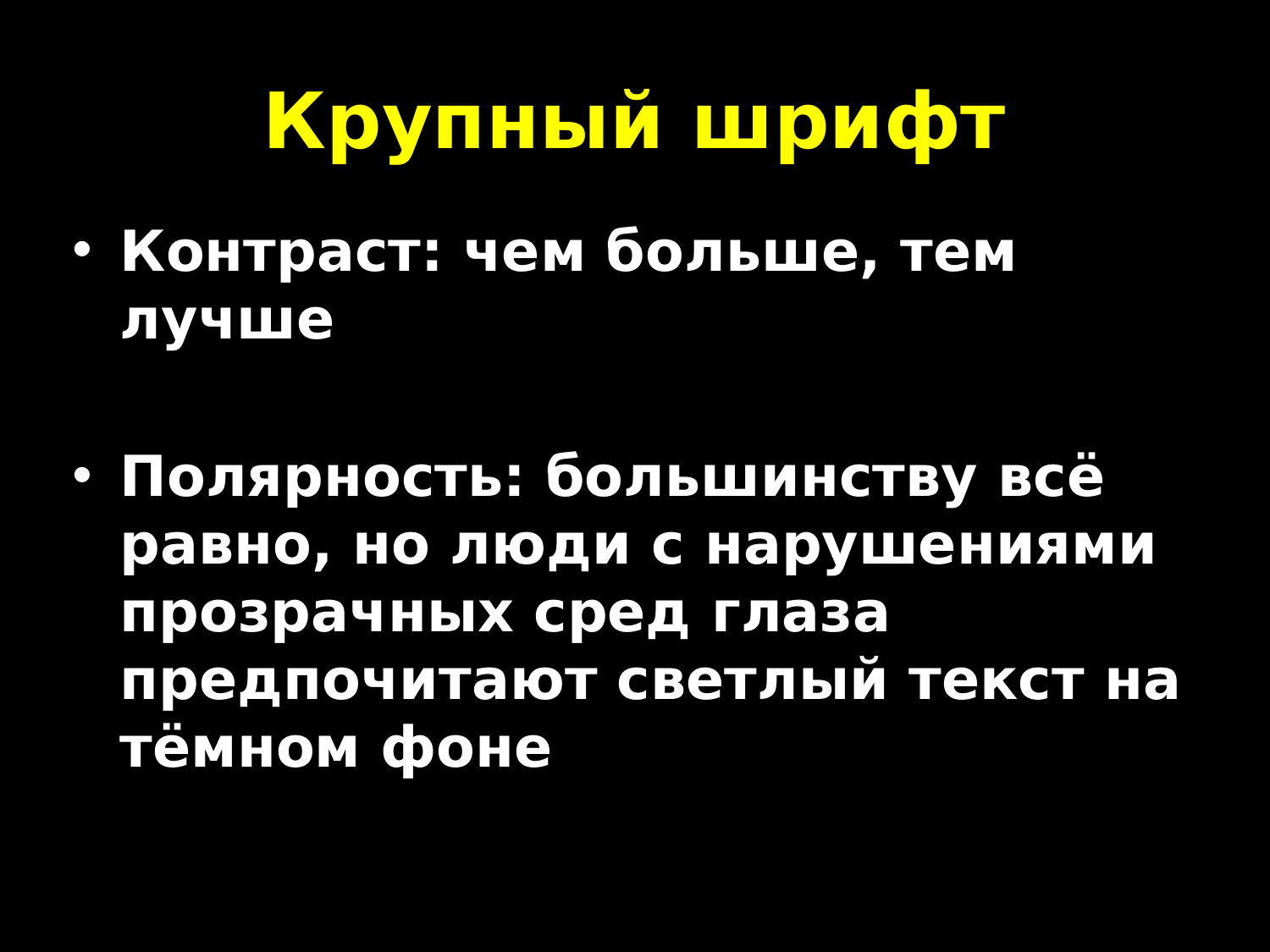

# Крупный шрифт
Контраст: чем больше, тем лучше

Полярность: большинству всё равно, но люди с нарушениями прозрачных сред глаза предпочитают светлый текст на тёмном фоне